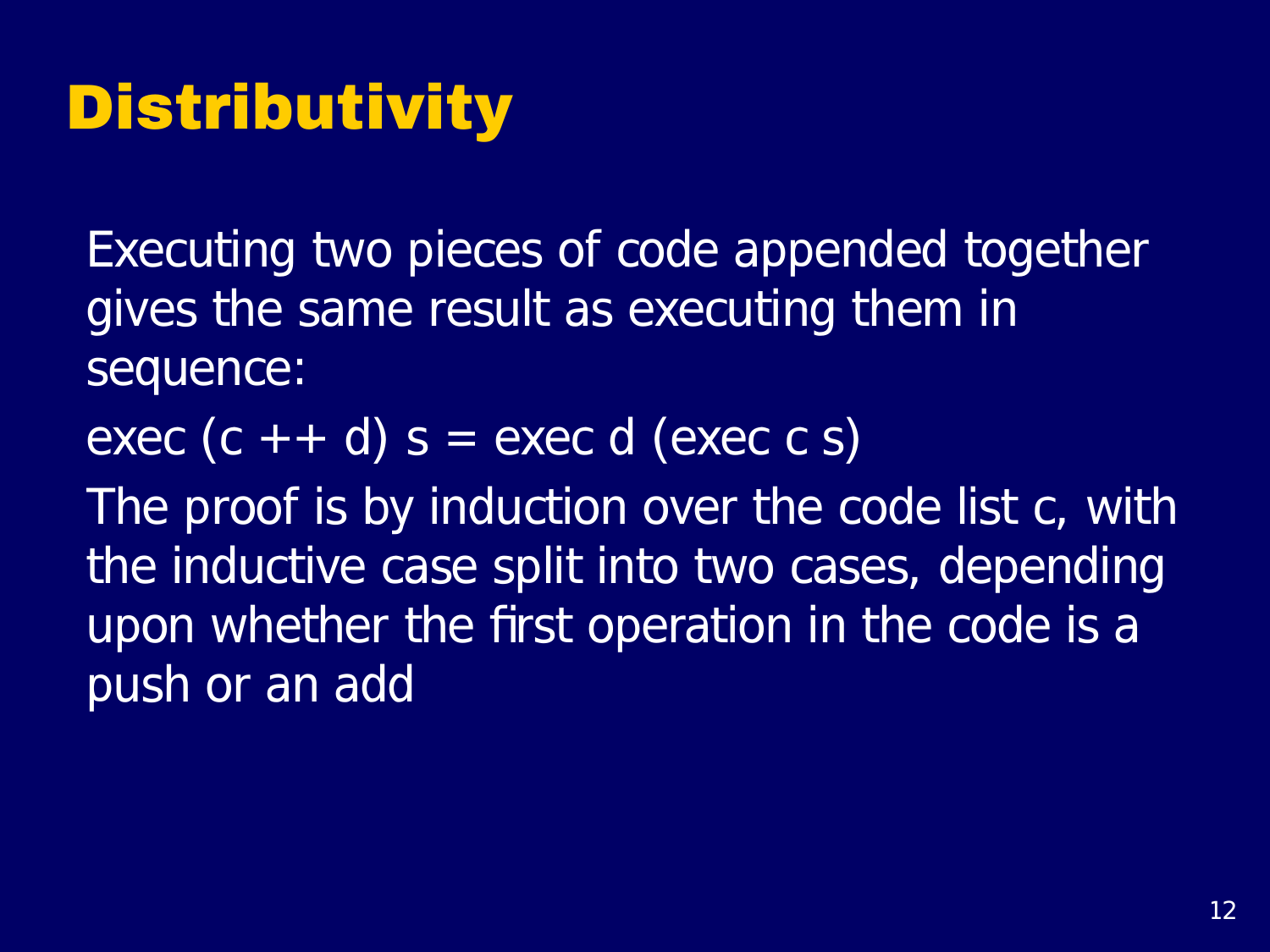

# Distributivity
Executing two pieces of code appended together gives the same result as executing them in sequence:
exec (c ++ d) s = exec d (exec c s)
The proof is by induction over the code list c, with the inductive case split into two cases, depending upon whether the first operation in the code is a push or an add
12